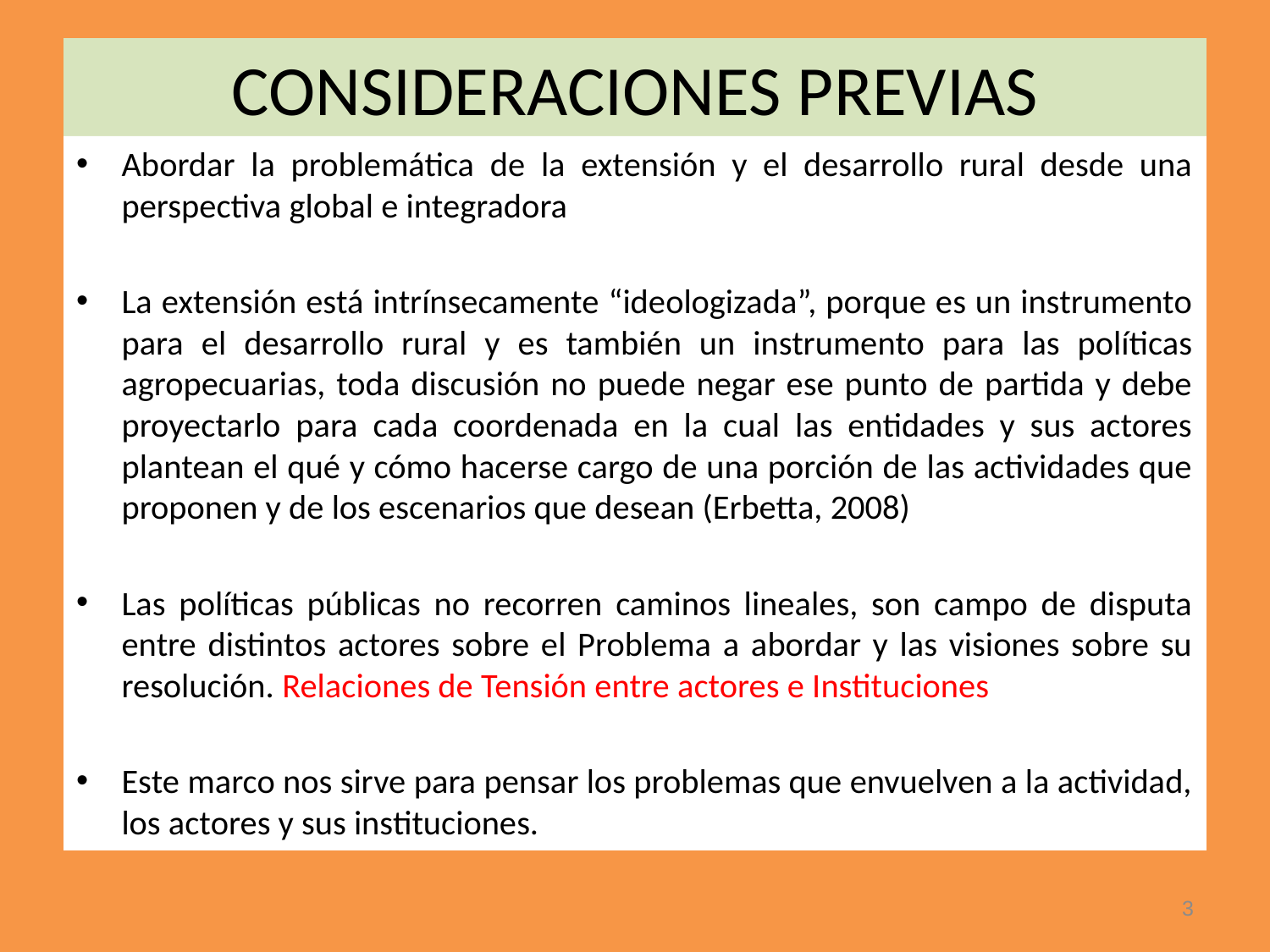

# CONSIDERACIONES PREVIAS
Abordar la problemática de la extensión y el desarrollo rural desde una perspectiva global e integradora

La extensión está intrínsecamente “ideologizada”, porque es un instrumento para el desarrollo rural y es también un instrumento para las políticas agropecuarias, toda discusión no puede negar ese punto de partida y debe proyectarlo para cada coordenada en la cual las entidades y sus actores plantean el qué y cómo hacerse cargo de una porción de las actividades que proponen y de los escenarios que desean (Erbetta, 2008)

Las políticas públicas no recorren caminos lineales, son campo de disputa entre distintos actores sobre el Problema a abordar y las visiones sobre su resolución. Relaciones de Tensión entre actores e Instituciones

Este marco nos sirve para pensar los problemas que envuelven a la actividad, los actores y sus instituciones.

3